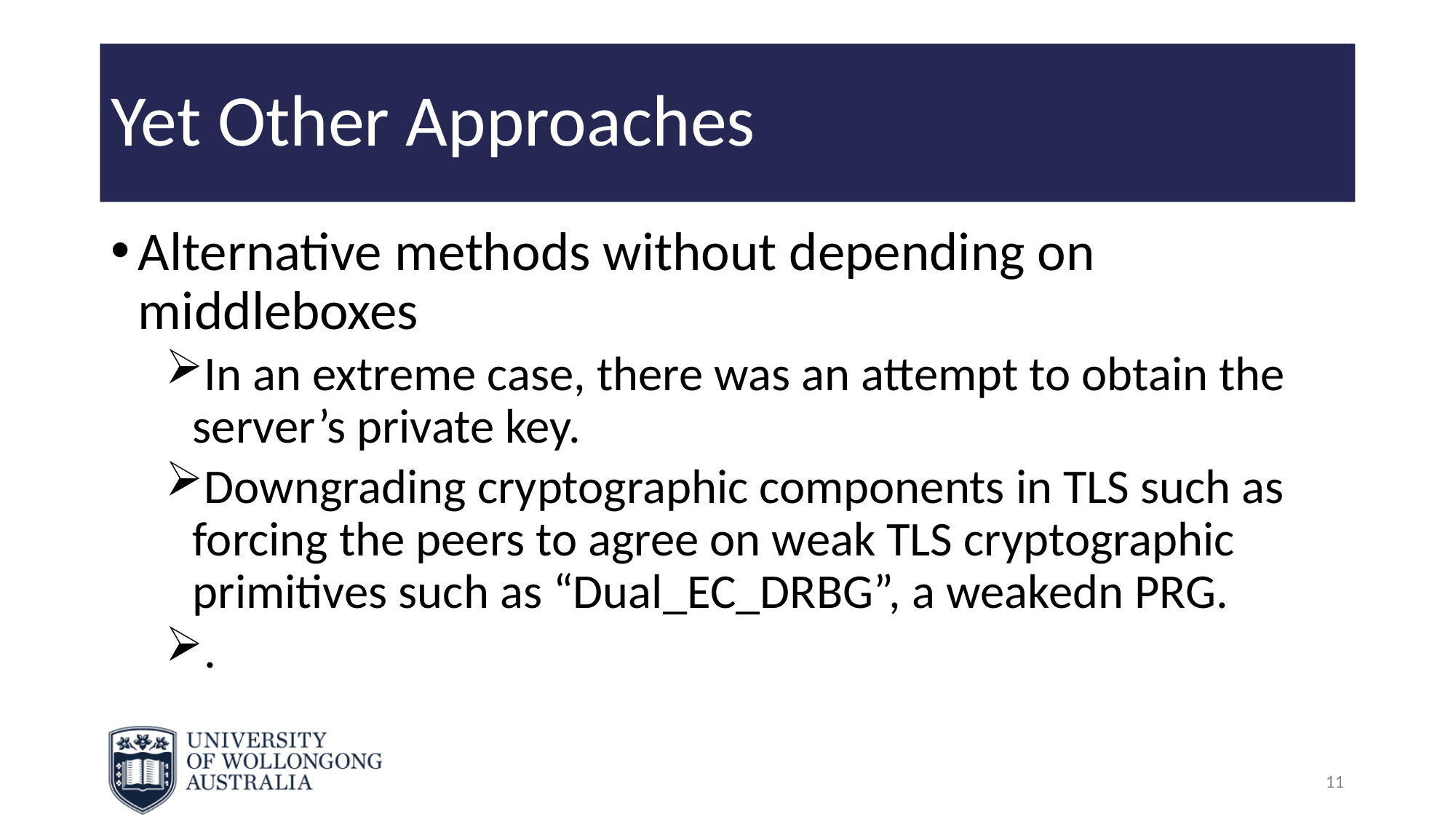

# Yet Other Approaches
Alternative methods without depending on middleboxes
In an extreme case, there was an attempt to obtain the server’s private key.
Downgrading cryptographic components in TLS such as forcing the peers to agree on weak TLS cryptographic primitives such as “Dual_EC_DRBG”, a weakedn PRG.
.

11